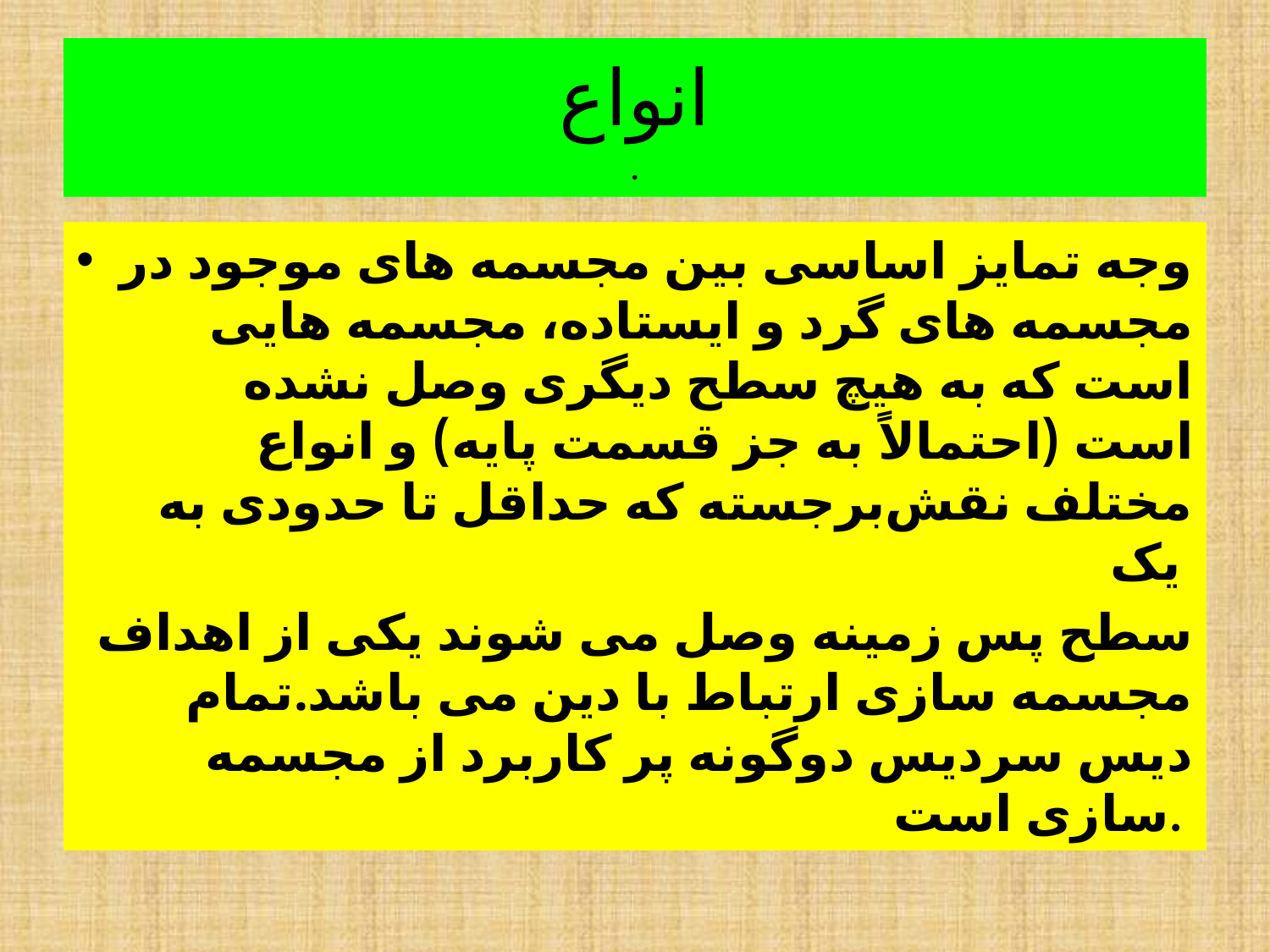

# انواع .
وجه تمایز اساسی بین مجسمه های موجود در مجسمه های گرد و ایستاده، مجسمه هایی است که به هیچ سطح دیگری وصل نشده است (احتمالاً به جز قسمت پایه) و انواع مختلف نقش‌برجسته که حداقل تا حدودی به یک
سطح پس زمینه وصل می شوند یکی از اهداف مجسمه سازی ارتباط با دین می باشد.تمام دیس سردیس دوگونه پر کاربرد از مجسمه سازی است.